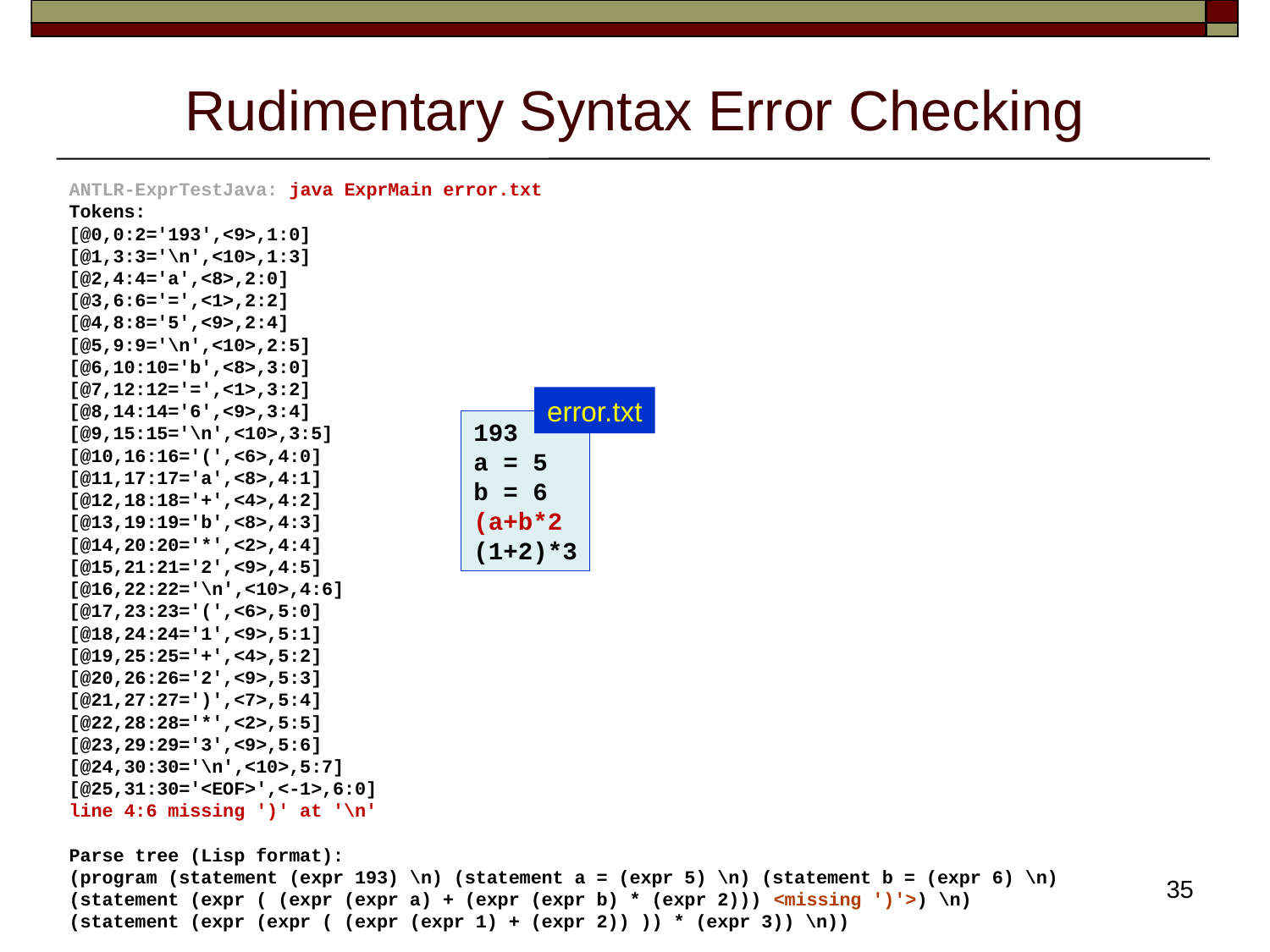

# Rudimentary Syntax Error Checking
ANTLR-ExprTestJava: java ExprMain error.txt
Tokens:
[@0,0:2='193',<9>,1:0]
[@1,3:3='\n',<10>,1:3]
[@2,4:4='a',<8>,2:0]
[@3,6:6='=',<1>,2:2]
[@4,8:8='5',<9>,2:4]
[@5,9:9='\n',<10>,2:5]
[@6,10:10='b',<8>,3:0]
[@7,12:12='=',<1>,3:2]
[@8,14:14='6',<9>,3:4]
[@9,15:15='\n',<10>,3:5]
[@10,16:16='(',<6>,4:0]
[@11,17:17='a',<8>,4:1]
[@12,18:18='+',<4>,4:2]
[@13,19:19='b',<8>,4:3]
[@14,20:20='*',<2>,4:4]
[@15,21:21='2',<9>,4:5]
[@16,22:22='\n',<10>,4:6]
[@17,23:23='(',<6>,5:0]
[@18,24:24='1',<9>,5:1]
[@19,25:25='+',<4>,5:2]
[@20,26:26='2',<9>,5:3]
[@21,27:27=')',<7>,5:4]
[@22,28:28='*',<2>,5:5]
[@23,29:29='3',<9>,5:6]
[@24,30:30='\n',<10>,5:7]
[@25,31:30='<EOF>',<-1>,6:0]
line 4:6 missing ')' at '\n'
Parse tree (Lisp format):
(program (statement (expr 193) \n) (statement a = (expr 5) \n) (statement b = (expr 6) \n)
(statement (expr ( (expr (expr a) + (expr (expr b) * (expr 2))) <missing ')'>) \n)
(statement (expr (expr ( (expr (expr 1) + (expr 2)) )) * (expr 3)) \n))
error.txt
193
a = 5
b = 6
(a+b*2
(1+2)*3
35